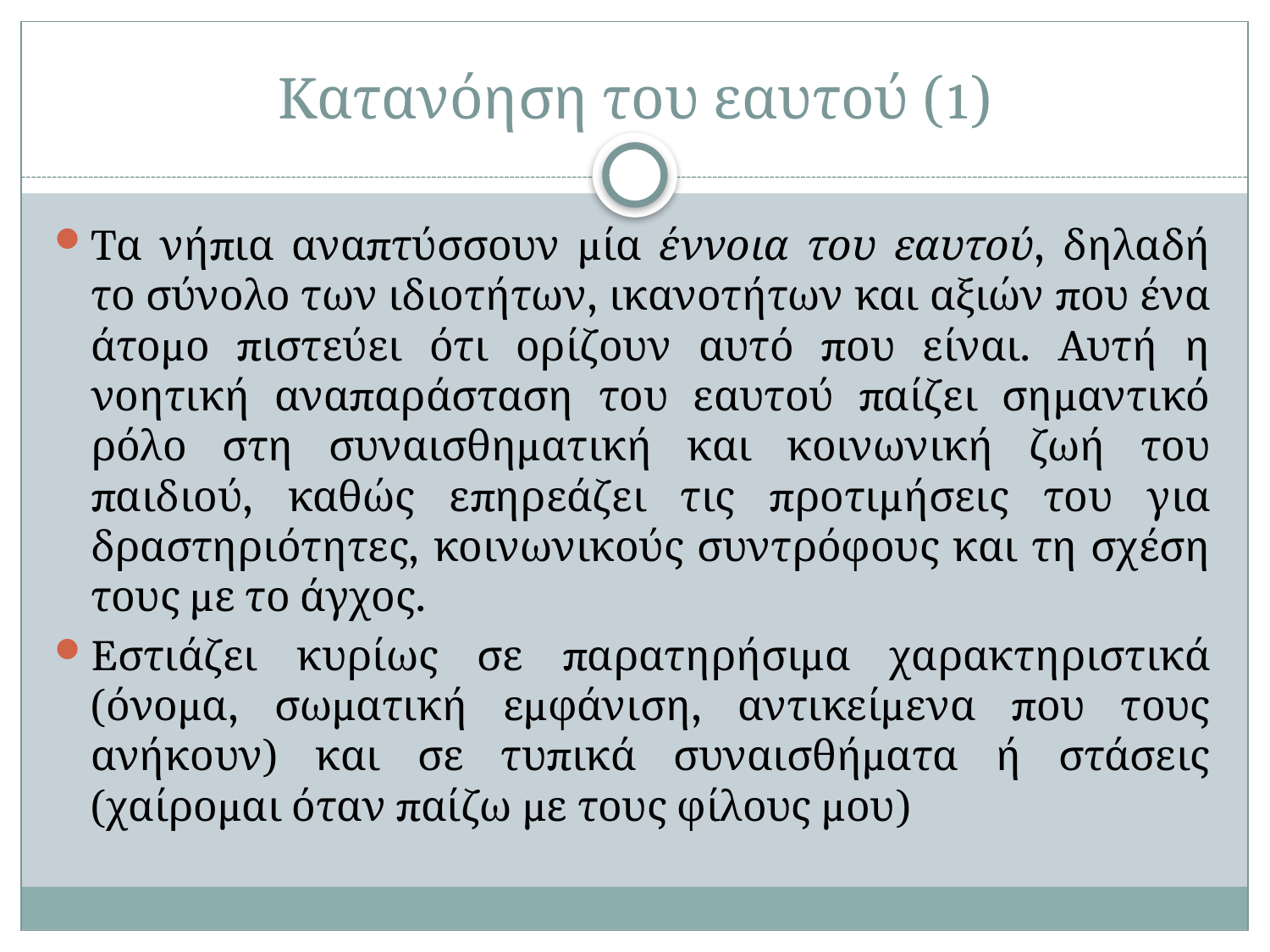

# Κατανόηση του εαυτού (1)
Τα νήπια αναπτύσσουν μία έννοια του εαυτού, δηλαδή το σύνολο των ιδιοτήτων, ικανοτήτων και αξιών που ένα άτομο πιστεύει ότι ορίζουν αυτό που είναι. Αυτή η νοητική αναπαράσταση του εαυτού παίζει σημαντικό ρόλο στη συναισθηματική και κοινωνική ζωή του παιδιού, καθώς επηρεάζει τις προτιμήσεις του για δραστηριότητες, κοινωνικούς συντρόφους και τη σχέση τους με το άγχος.
Εστιάζει κυρίως σε παρατηρήσιμα χαρακτηριστικά (όνομα, σωματική εμφάνιση, αντικείμενα που τους ανήκουν) και σε τυπικά συναισθήματα ή στάσεις (χαίρομαι όταν παίζω με τους φίλους μου)